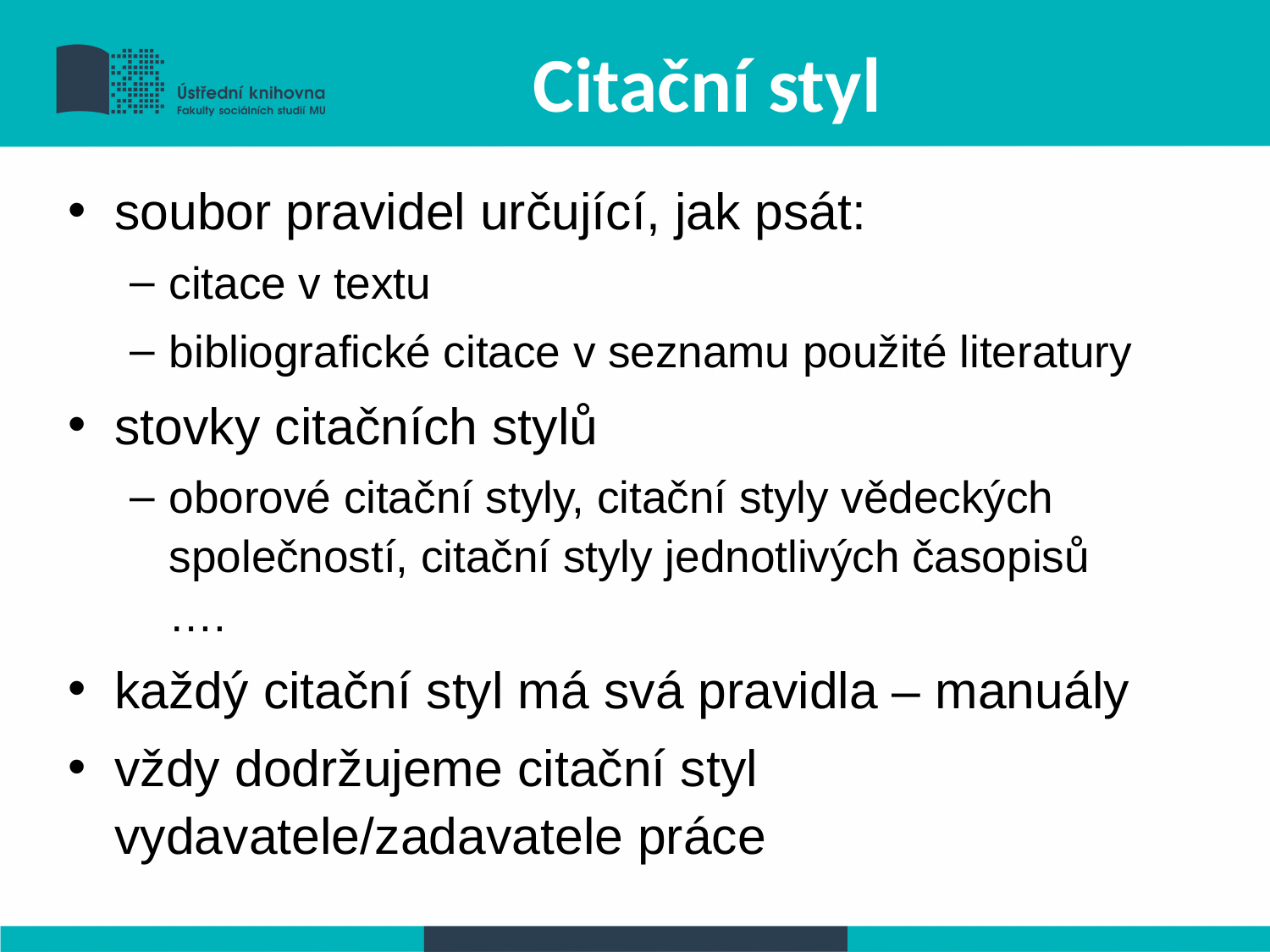

Citační styl
soubor pravidel určující, jak psát:
citace v textu
bibliografické citace v seznamu použité literatury
stovky citačních stylů
oborové citační styly, citační styly vědeckých společností, citační styly jednotlivých časopisů ….
každý citační styl má svá pravidla – manuály
vždy dodržujeme citační styl vydavatele/zadavatele práce